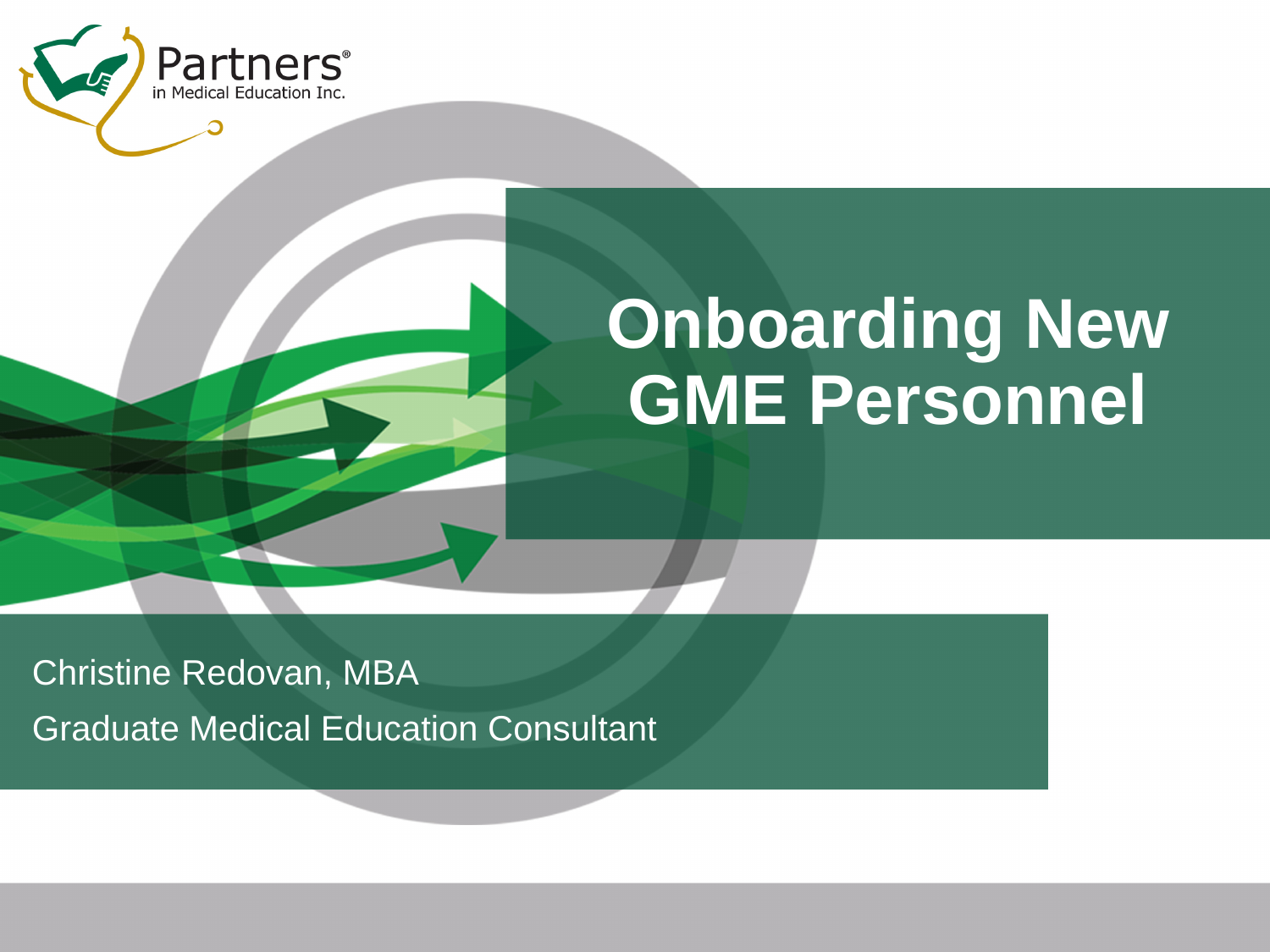

# Onboarding New GME Personnel
Christine Redovan, MBA
Graduate Medical Education Consultant